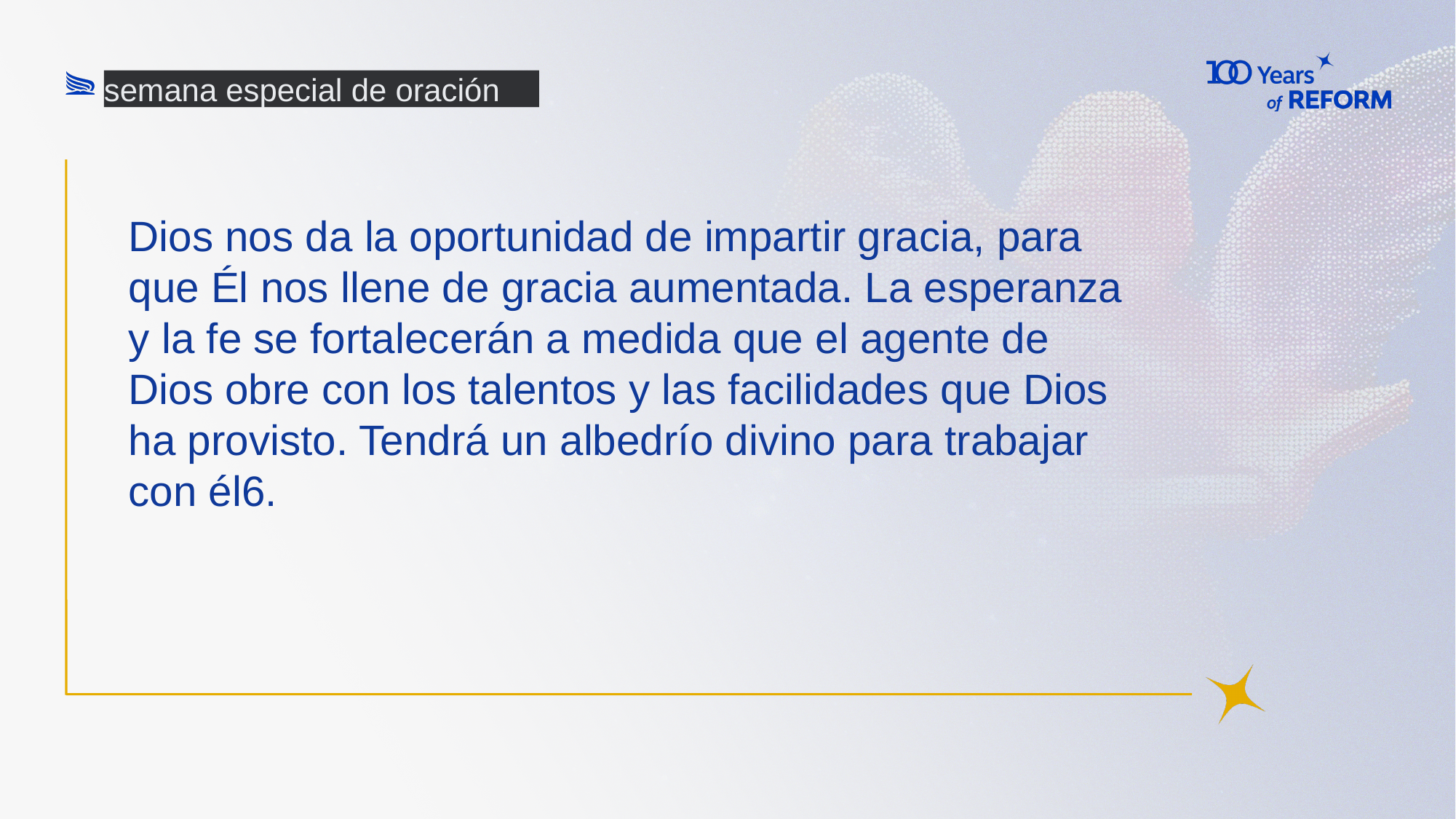

semana especial de oración
# Dios nos da la oportunidad de impartir gracia, para que Él nos llene de gracia aumentada. La esperanza y la fe se fortalecerán a medida que el agente de Dios obre con los talentos y las facilidades que Dios ha provisto. Tendrá un albedrío divino para trabajar con él6.